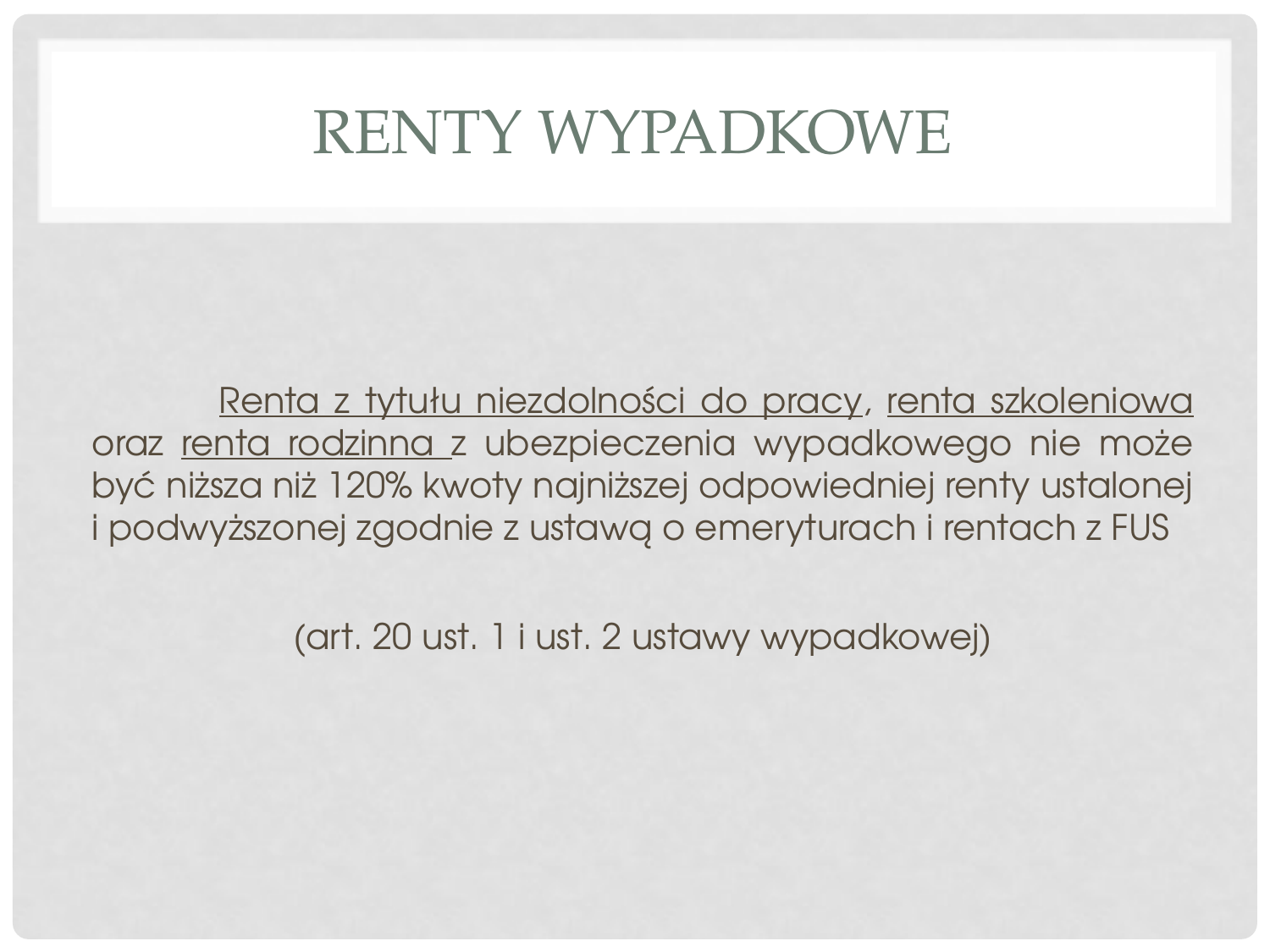

# Renty wypadkowe
	Renta z tytułu niezdolności do pracy, renta szkoleniowa oraz renta rodzinna z ubezpieczenia wypadkowego nie może być niższa niż 120% kwoty najniższej odpowiedniej renty ustalonej i podwyższonej zgodnie z ustawą o emeryturach i rentach z FUS

(art. 20 ust. 1 i ust. 2 ustawy wypadkowej)